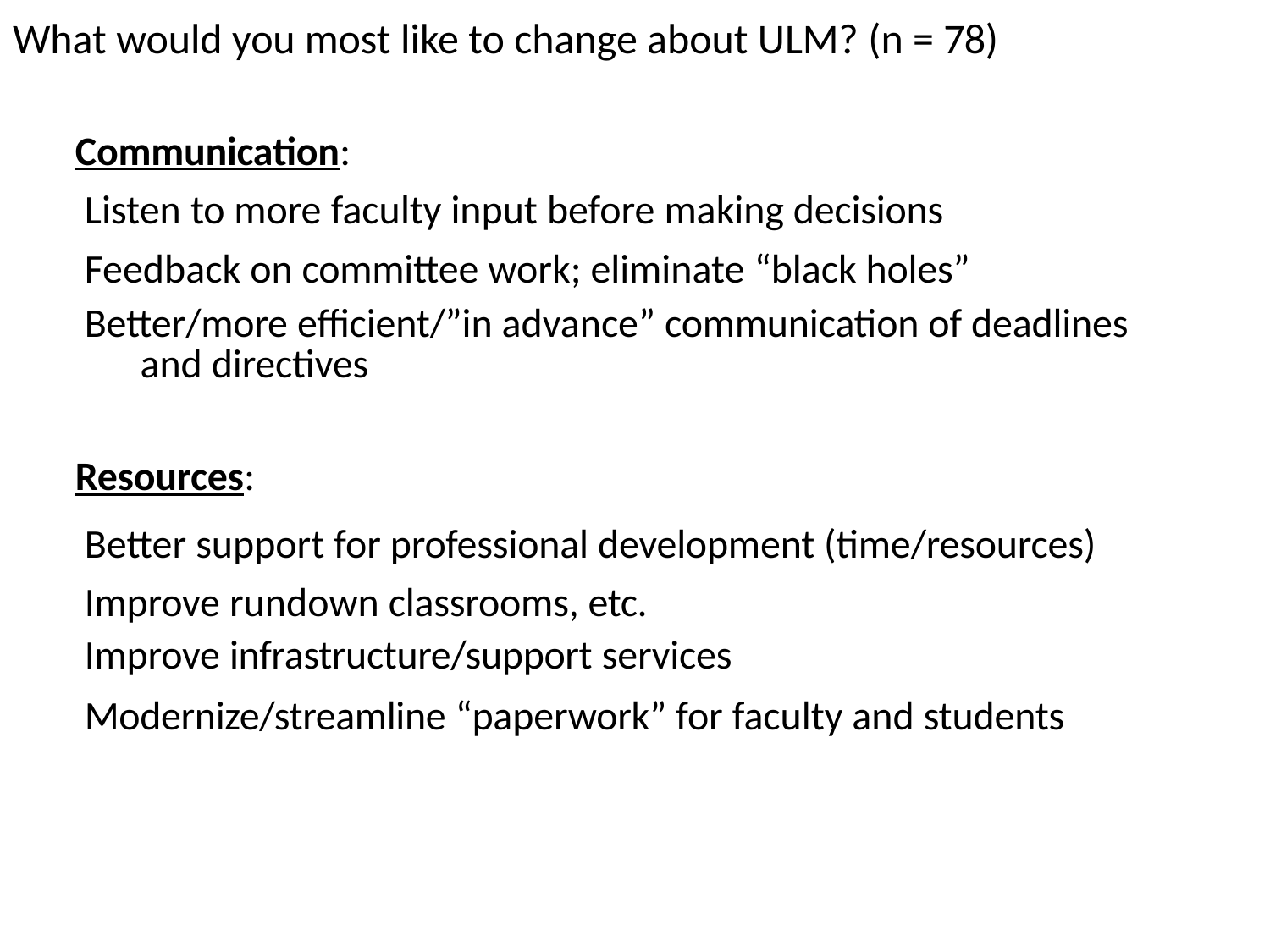

# What would you most like to change about ULM? (n = 78)
| Communication: |
| --- |
| Listen to more faculty input before making decisions |
| Feedback on committee work; eliminate “black holes” |
| Better/more efficient/”in advance” communication of deadlines and directives |
| Resources: |
| Better support for professional development (time/resources) |
| Improve rundown classrooms, etc. |
| Improve infrastructure/support services |
| Modernize/streamline “paperwork” for faculty and students |